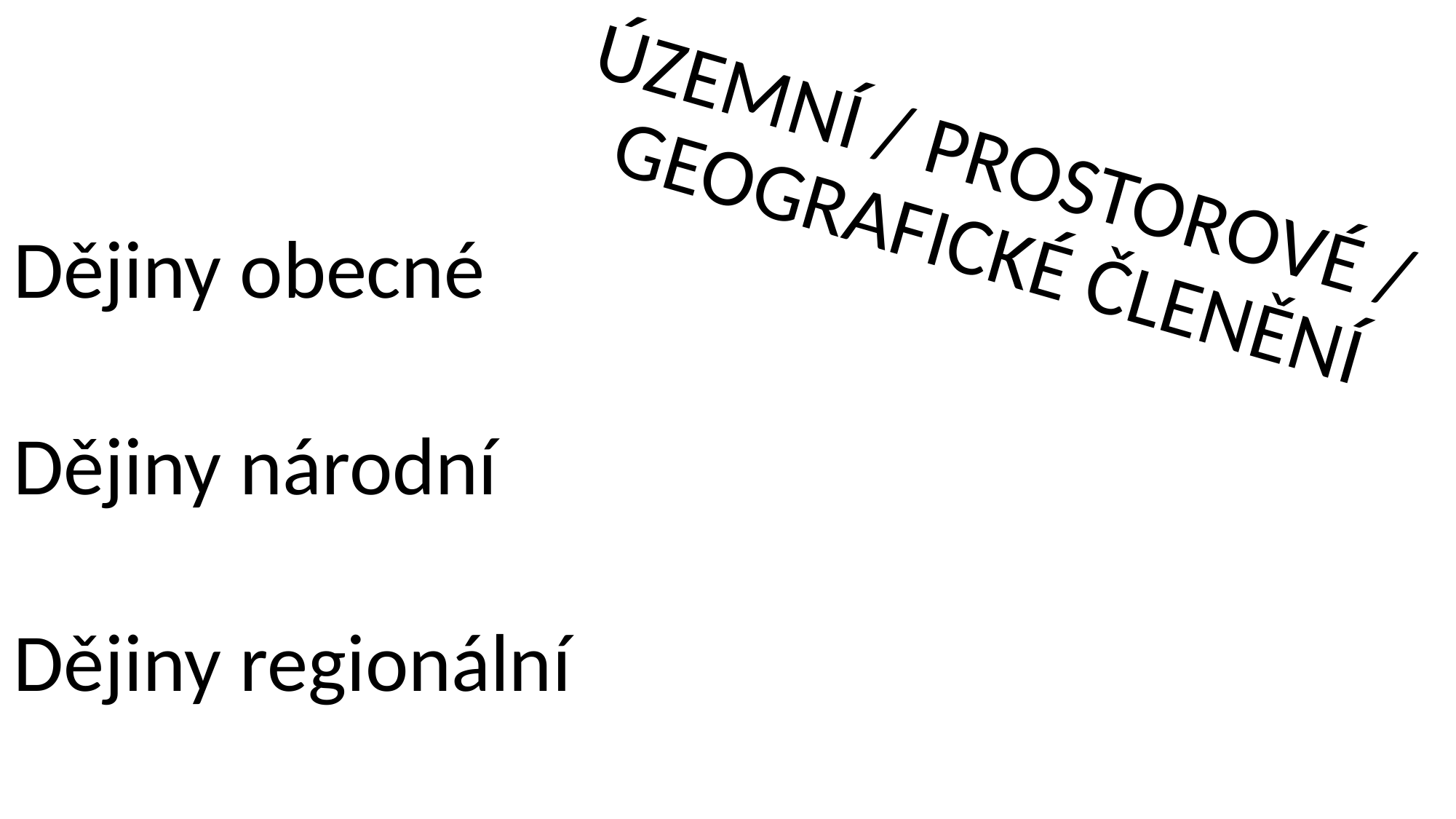

# ÚZEMNÍ / PROSTOROVÉ / GEOGRAFICKÉ ČLENĚNÍ
Dějiny obecné

Dějiny národní

Dějiny regionální